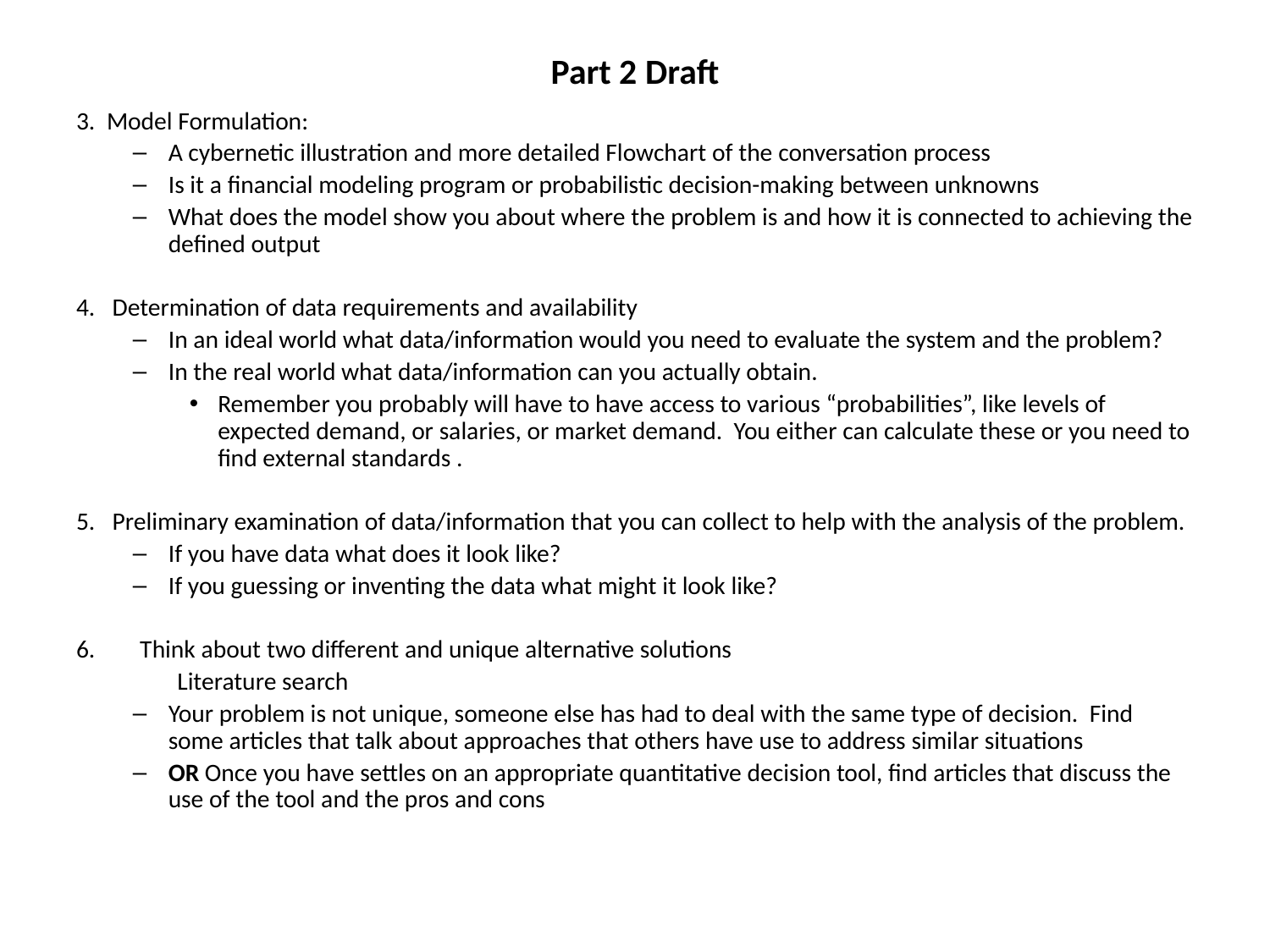

# Part 2 Draft
3.  Model Formulation:
A cybernetic illustration and more detailed Flowchart of the conversation process
Is it a financial modeling program or probabilistic decision-making between unknowns
What does the model show you about where the problem is and how it is connected to achieving the defined output

4.   Determination of data requirements and availability
In an ideal world what data/information would you need to evaluate the system and the problem?
In the real world what data/information can you actually obtain.
Remember you probably will have to have access to various “probabilities”, like levels of expected demand, or salaries, or market demand.  You either can calculate these or you need to find external standards .

5.   Preliminary examination of data/information that you can collect to help with the analysis of the problem.
If you have data what does it look like?
If you guessing or inventing the data what might it look like?

Think about two different and unique alternative solutions
         Literature search
Your problem is not unique, someone else has had to deal with the same type of decision.  Find some articles that talk about approaches that others have use to address similar situations
OR Once you have settles on an appropriate quantitative decision tool, find articles that discuss the use of the tool and the pros and cons